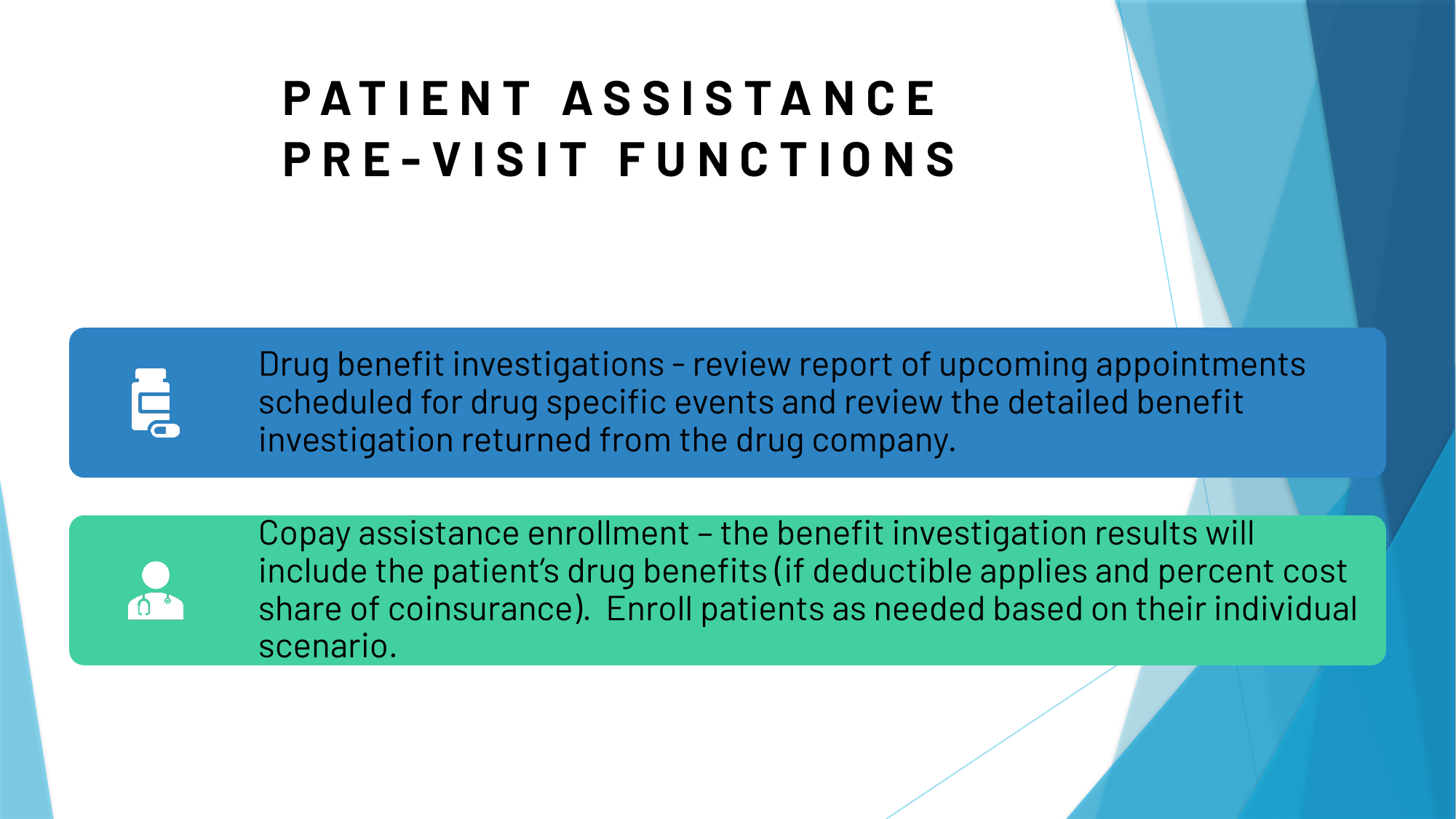

Patient Assistance
Pre-Visit Functions
Drug benefit investigations - review report of upcoming appointments scheduled for drug specific events and review the detailed benefit investigation returned from the drug company.
Copay assistance enrollment – the benefit investigation results will include the patient’s drug benefits (if deductible applies and percent cost share of coinsurance).  Enroll patients as needed based on their individual scenario.